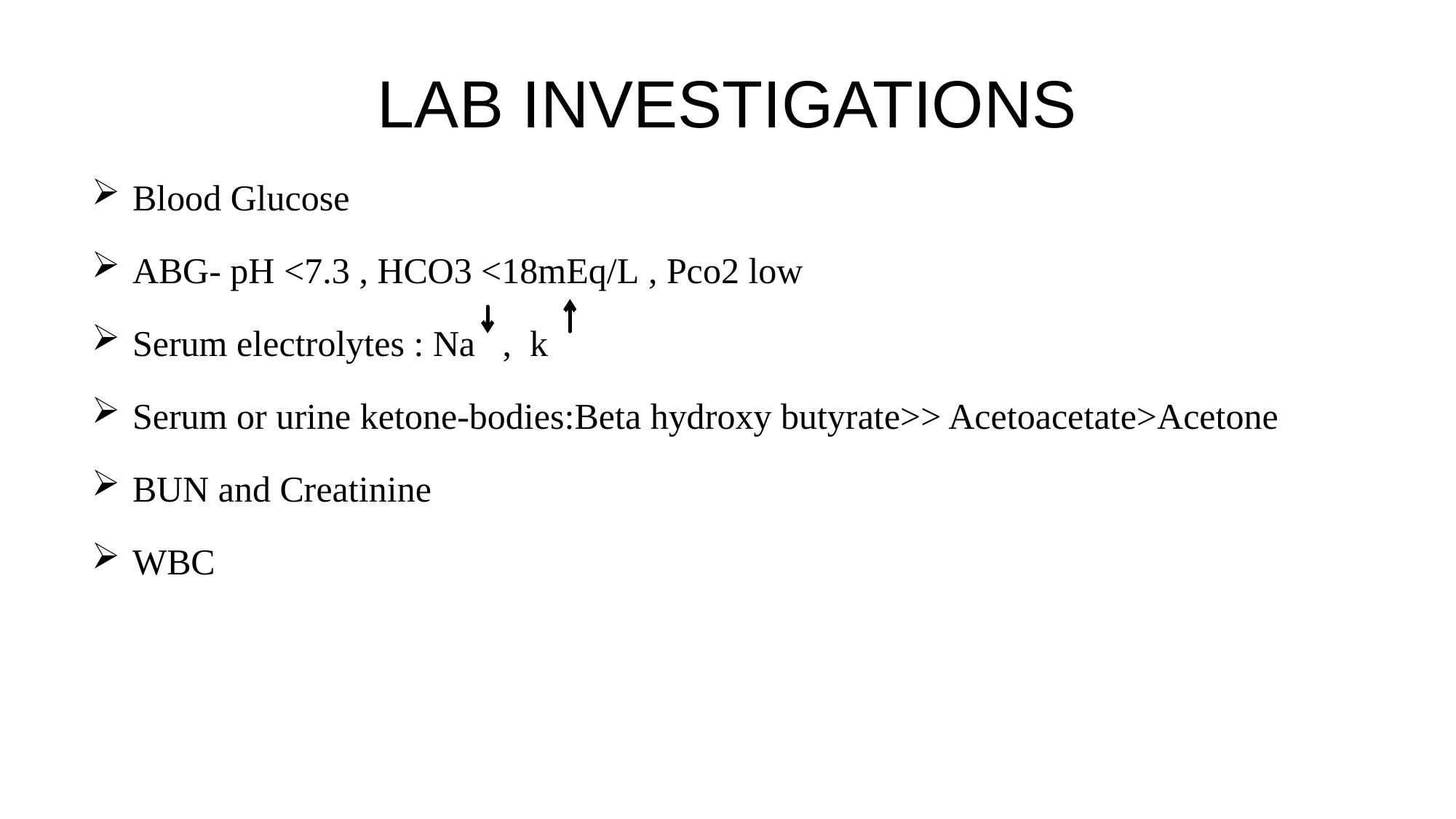

# LAB INVESTIGATIONS
Blood Glucose
ABG- pH <7.3 , HCO3 <18mEq/L , Pco2 low
Serum electrolytes : Na   ,  k
Serum or urine ketone-bodies:Beta hydroxy butyrate>> Acetoacetate>Acetone
BUN and Creatinine
WBC